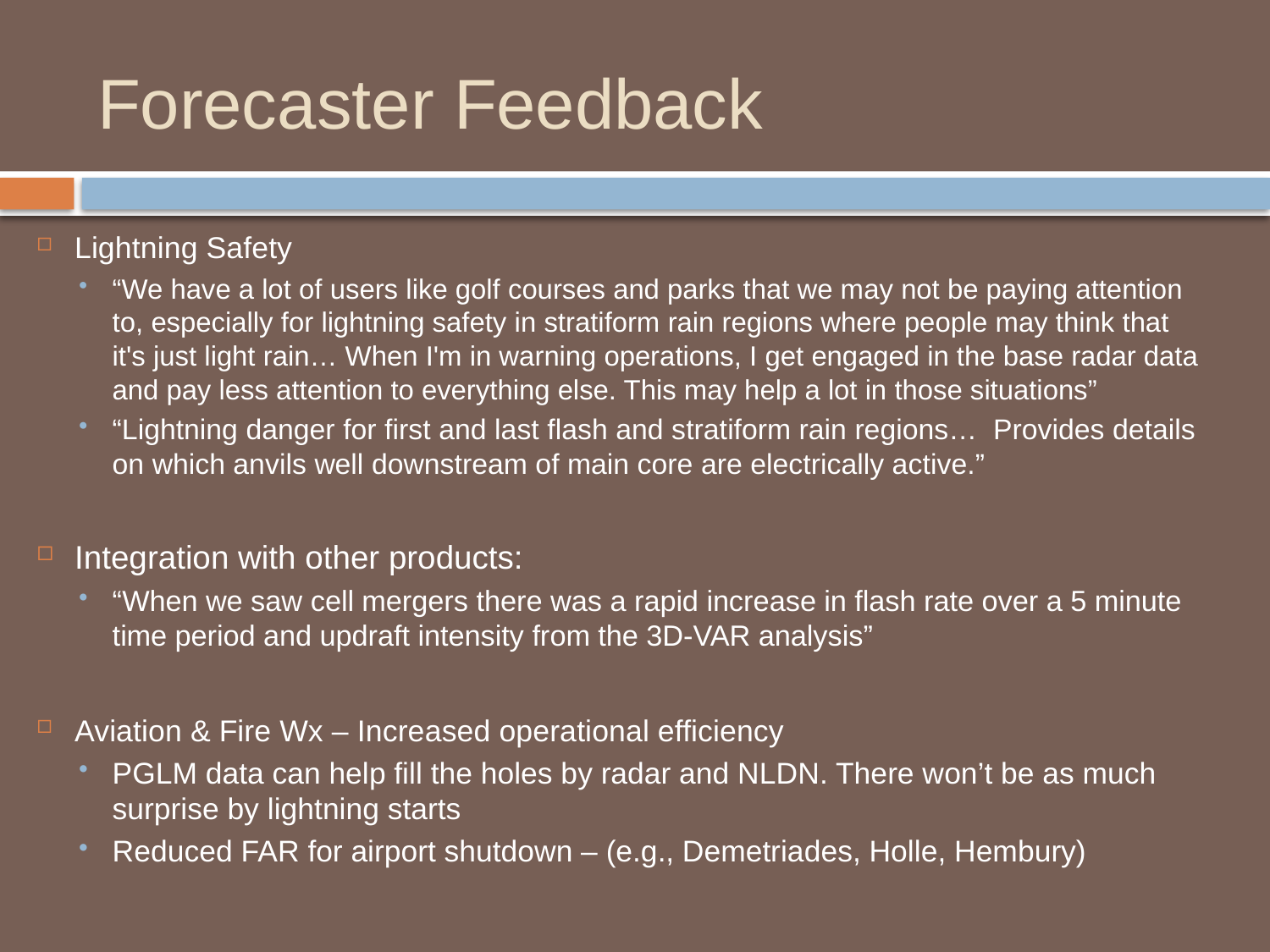

# Forecaster Feedback
Lightning Safety
“We have a lot of users like golf courses and parks that we may not be paying attention to, especially for lightning safety in stratiform rain regions where people may think that it's just light rain… When I'm in warning operations, I get engaged in the base radar data and pay less attention to everything else. This may help a lot in those situations”
“Lightning danger for first and last flash and stratiform rain regions…  Provides details on which anvils well downstream of main core are electrically active.”

Integration with other products:
“When we saw cell mergers there was a rapid increase in flash rate over a 5 minute time period and updraft intensity from the 3D-VAR analysis”

Aviation & Fire Wx – Increased operational efficiency
PGLM data can help fill the holes by radar and NLDN. There won’t be as much surprise by lightning starts
Reduced FAR for airport shutdown – (e.g., Demetriades, Holle, Hembury)